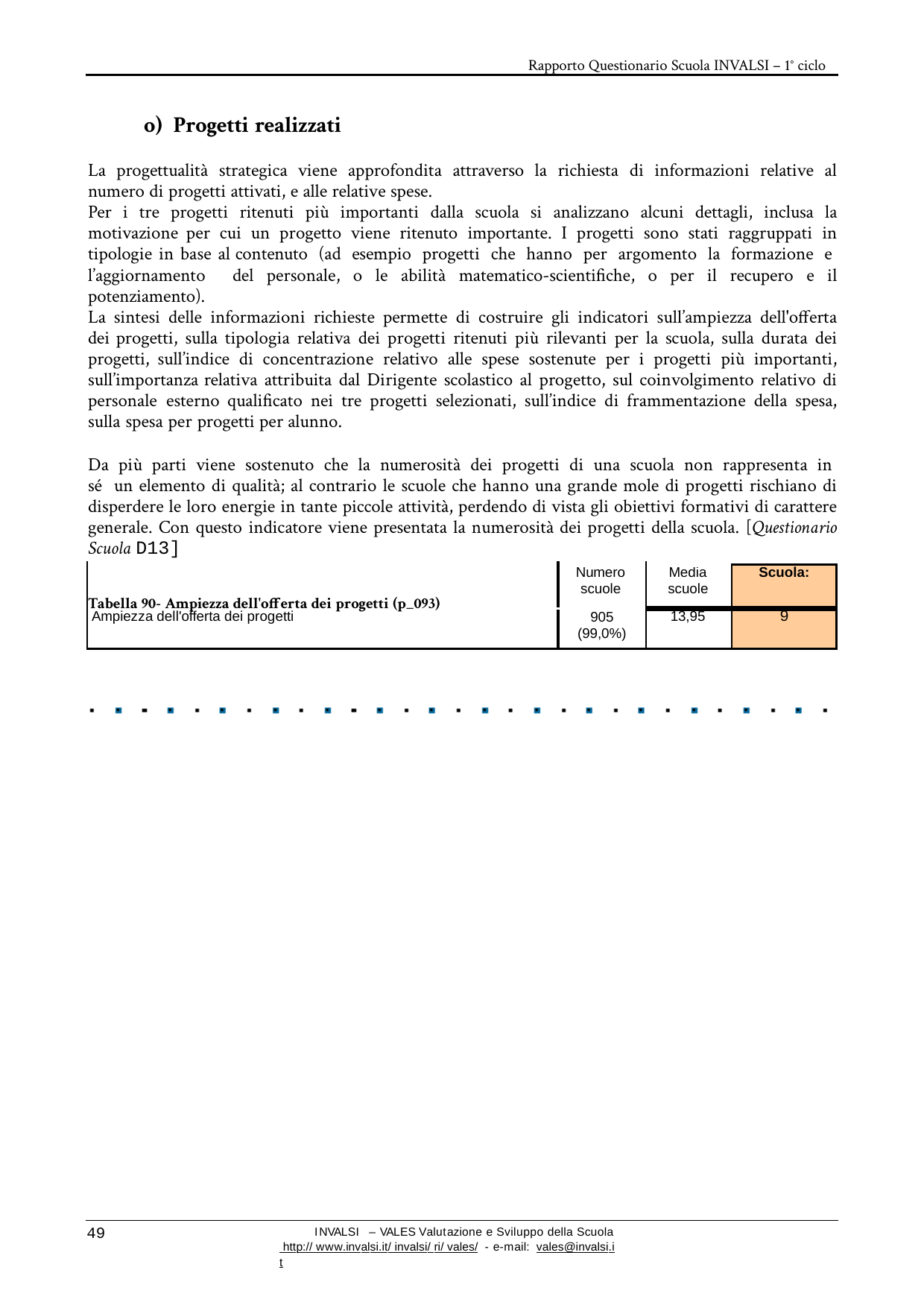

Rapporto Questionario Scuola INVALSI – 1° ciclo

o)  Progetti realizzati

La progettualità strategica viene approfondita attraverso la richiesta di informazioni relative al numero di progetti attivati, e alle relative spese.
Per i tre progetti ritenuti più importanti dalla scuola si analizzano alcuni dettagli, inclusa la motivazione per cui un progetto viene ritenuto importante. I progetti sono stati raggruppati in tipologie in base al contenuto  (ad  esempio  progetti  che  hanno  per  argomento  la  formazione  e  l’aggiornamento  del personale, o le abilità matematico-scientifiche, o per il recupero e il potenziamento).
La sintesi delle informazioni richieste permette di costruire gli indicatori sull’ampiezza dell'offerta dei progetti, sulla tipologia relativa dei progetti ritenuti più rilevanti per la scuola, sulla durata dei progetti, sull’indice di concentrazione relativo alle spese sostenute per i progetti più importanti, sull’importanza relativa attribuita dal Dirigente scolastico al progetto, sul coinvolgimento relativo di personale esterno qualificato nei tre progetti selezionati, sull’indice di frammentazione della spesa, sulla spesa per progetti per alunno.

Da  più  parti  viene  sostenuto  che  la  numerosità  dei  progetti  di  una  scuola  non  rappresenta  in  sé  un elemento di qualità; al contrario le scuole che hanno una grande mole di progetti rischiano di disperdere le loro energie in tante piccole attività, perdendo di vista gli obiettivi formativi di carattere generale. Con questo indicatore viene presentata la numerosità dei progetti della scuola. [Questionario Scuola D13]

Tabella 90- Ampiezza dell'offerta dei progetti (p_093)
|  | Numero scuole | Media scuole | Scuola: |
| --- | --- | --- | --- |
| Ampiezza dell'offerta dei progetti | 905 (99,0%) | 13,95 | 9 |

49
INVALSI   – VALES Valutazione e Sviluppo della Scuola http:// www.invalsi.it/ invalsi/ ri/ vales/  - e-mail:  vales@invalsi.it